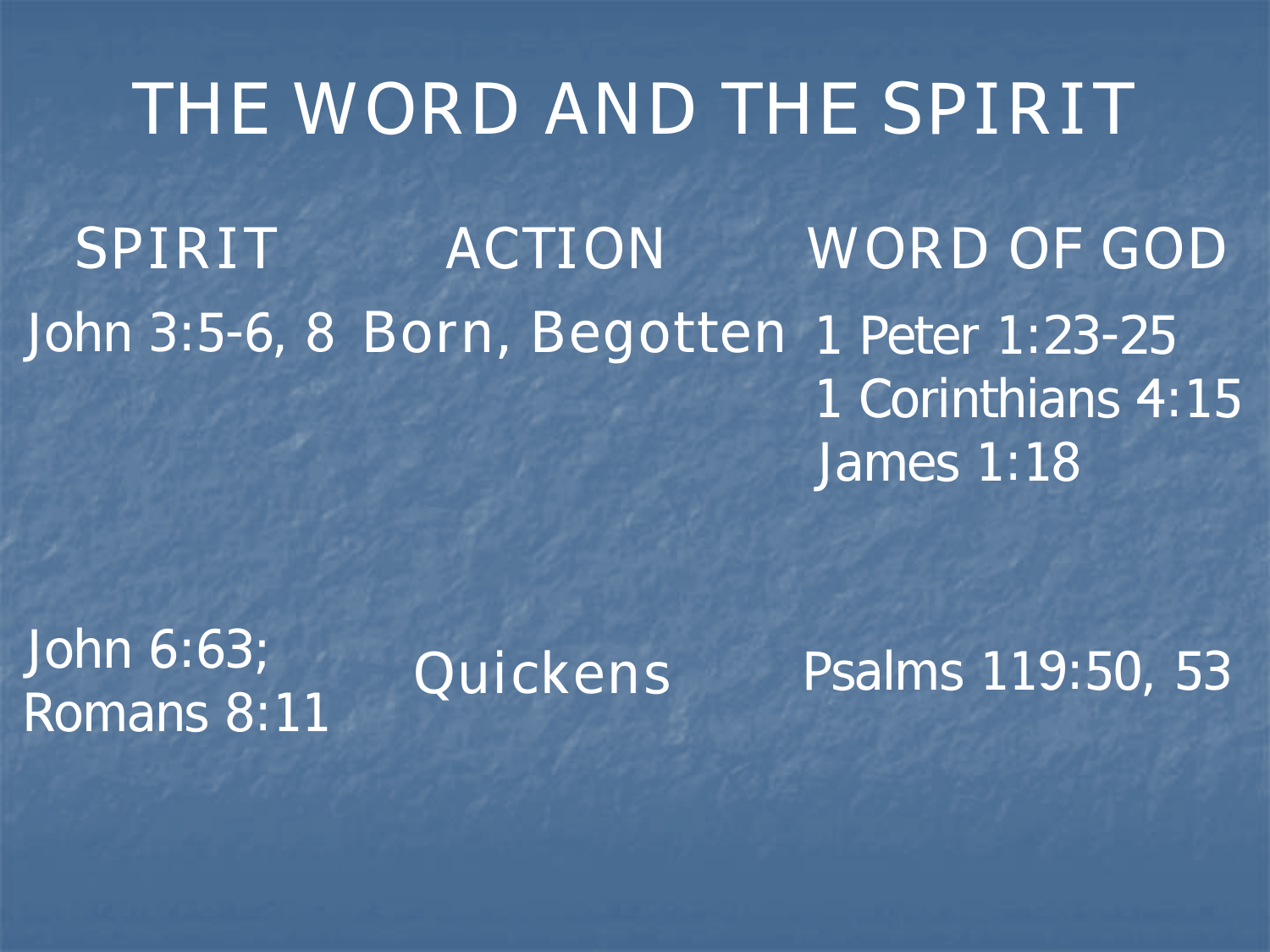

# THE WORD AND THE SPIRIT
WORD OF GOD
SPIRIT
ACTION
Born, Begotten
John 3:5-6, 8

John 6:63;
Romans 8:11
1 Peter 1:23-25
1 Corinthians 4:15
James 1:18
Quickens
Psalms 119:50, 53